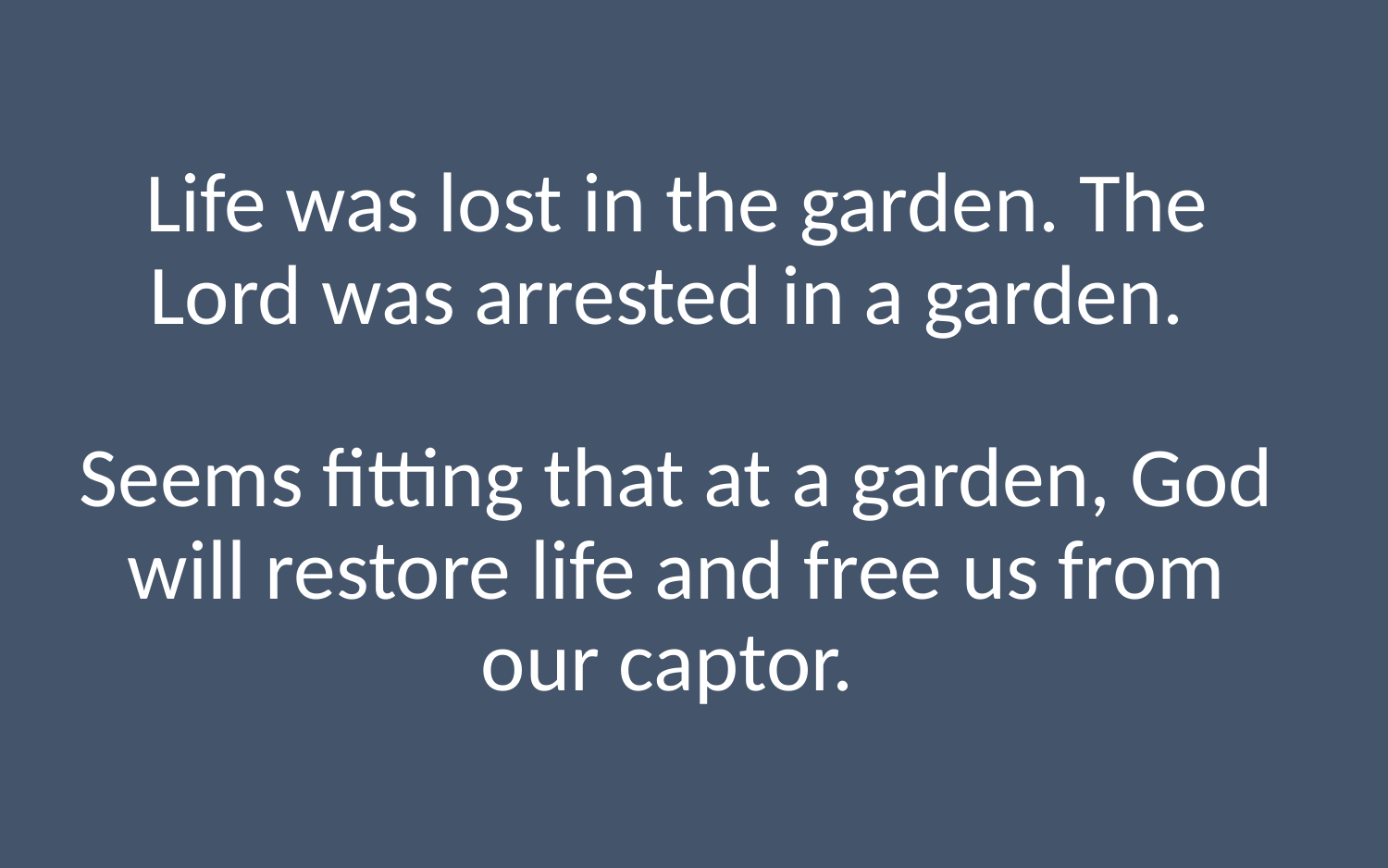

# Life was lost in the garden. The Lord was arrested in a garden. Seems fitting that at a garden, God will restore life and free us from our captor.